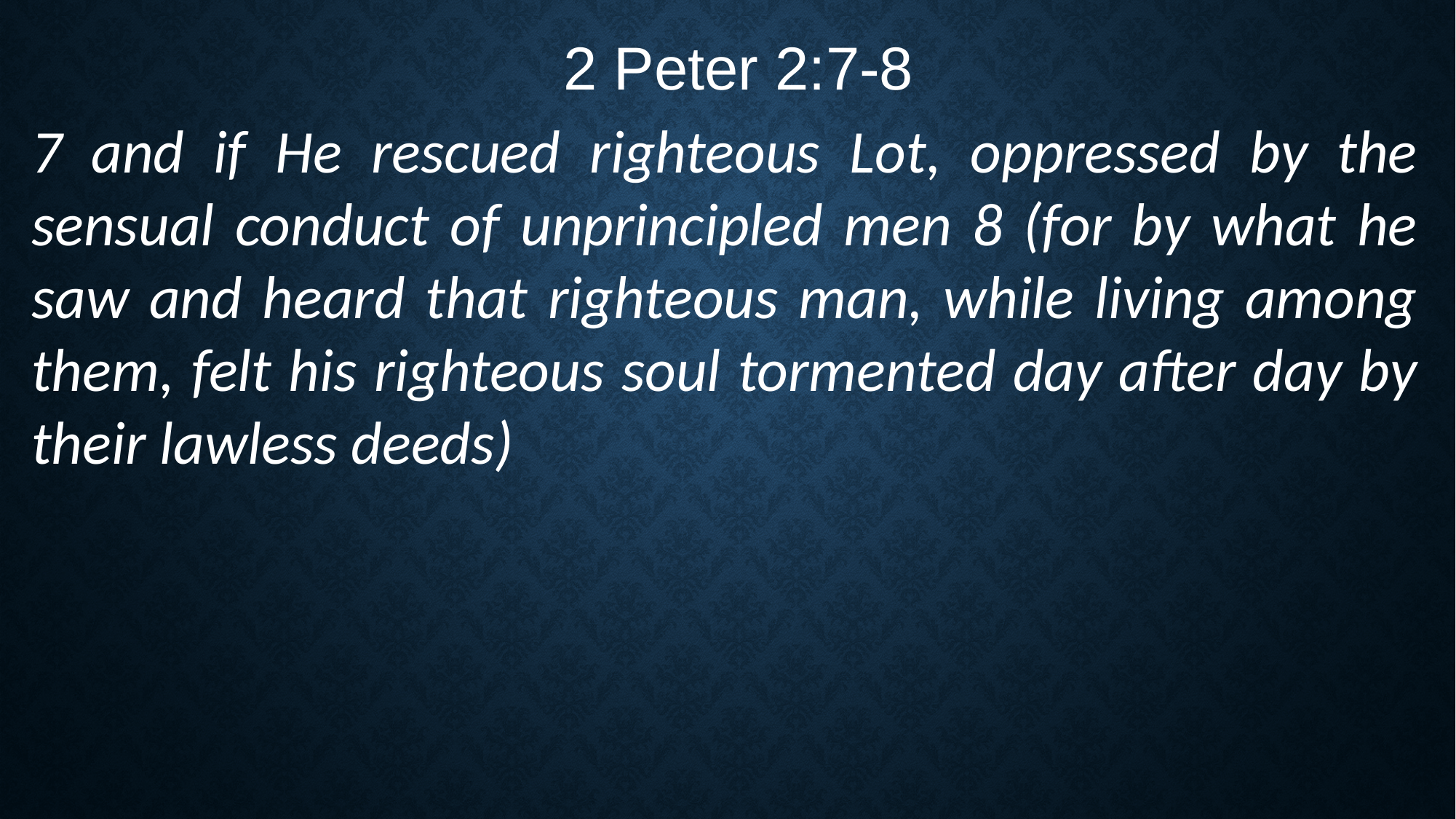

2 Peter 2:7-8
7 and if He rescued righteous Lot, oppressed by the sensual conduct of unprincipled men 8 (for by what he saw and heard that righteous man, while living among them, felt his righteous soul tormented day after day by their lawless deeds)